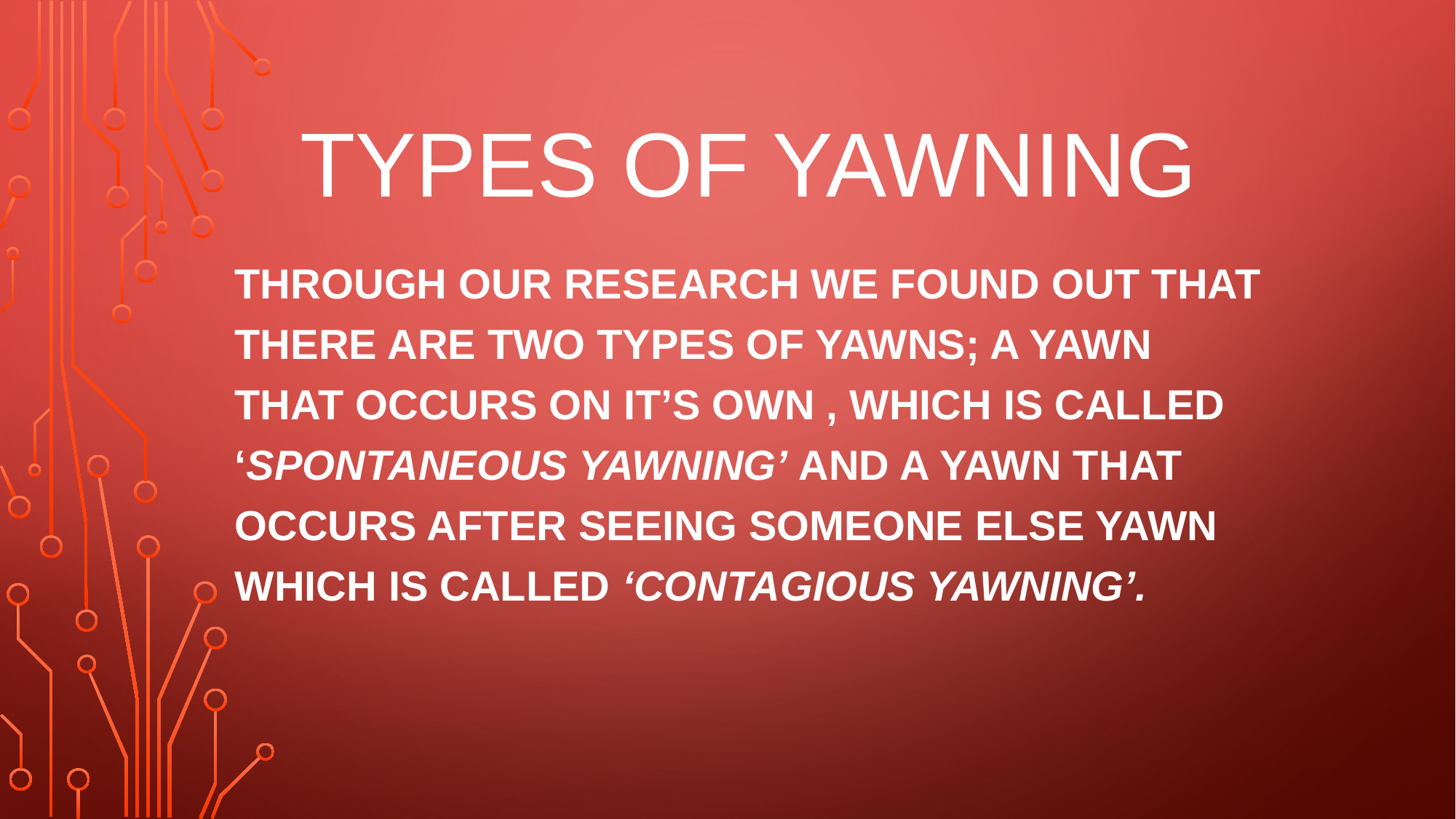

# Types of yawning
Through our research we found out that There are two types of yawns; a yawn that occurs on it’s own , which is called ‘spontaneous yawning’ and a yawn that occurs after seeing someone else yawn which is called ‘contagious yawning’.